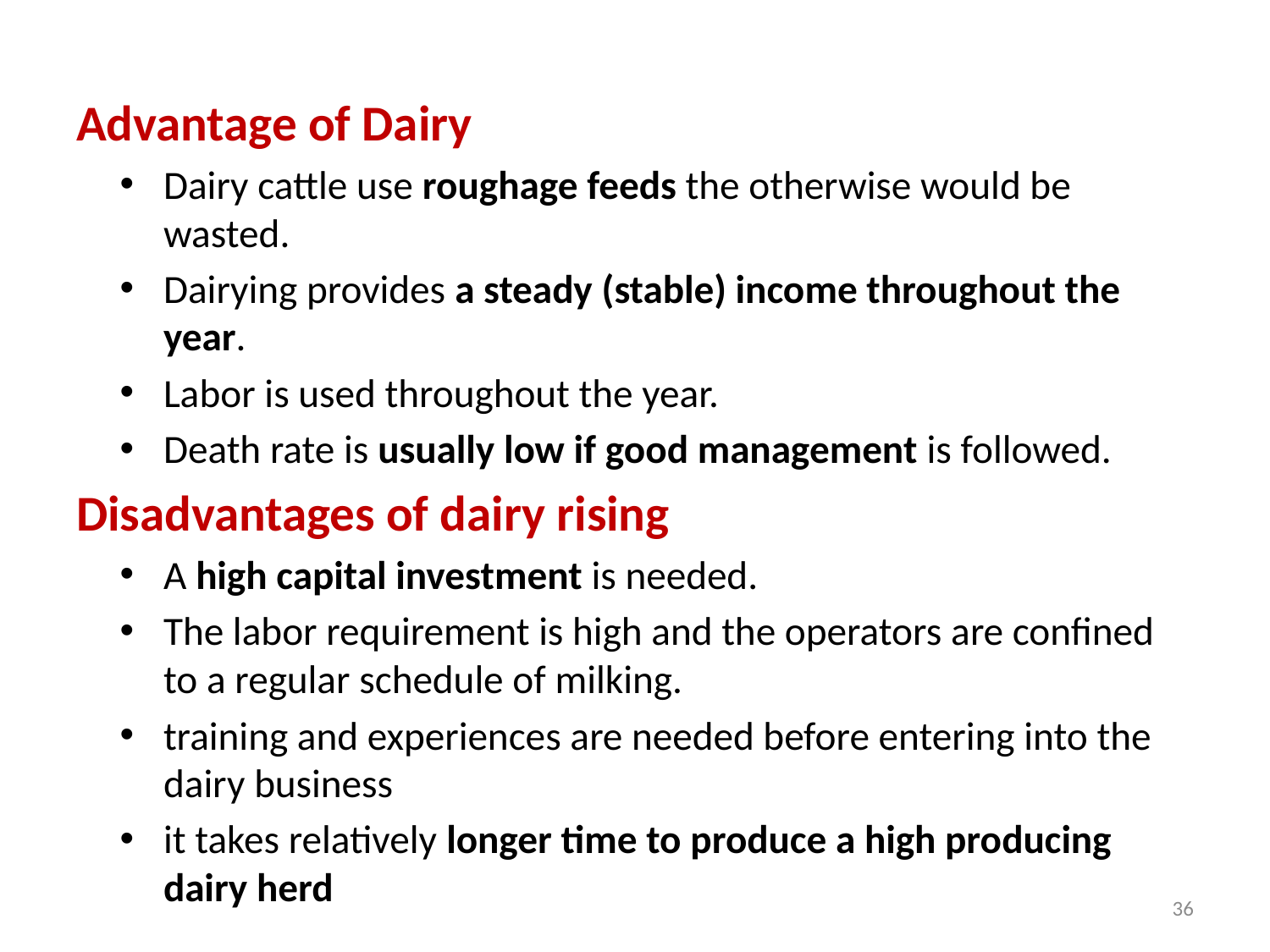

#
Advantage of Dairy
Dairy cattle use roughage feeds the otherwise would be wasted.
Dairying provides a steady (stable) income throughout the year.
Labor is used throughout the year.
Death rate is usually low if good management is followed.
Disadvantages of dairy rising
A high capital investment is needed.
The labor requirement is high and the operators are confined to a regular schedule of milking.
training and experiences are needed before entering into the dairy business
it takes relatively longer time to produce a high producing dairy herd

36